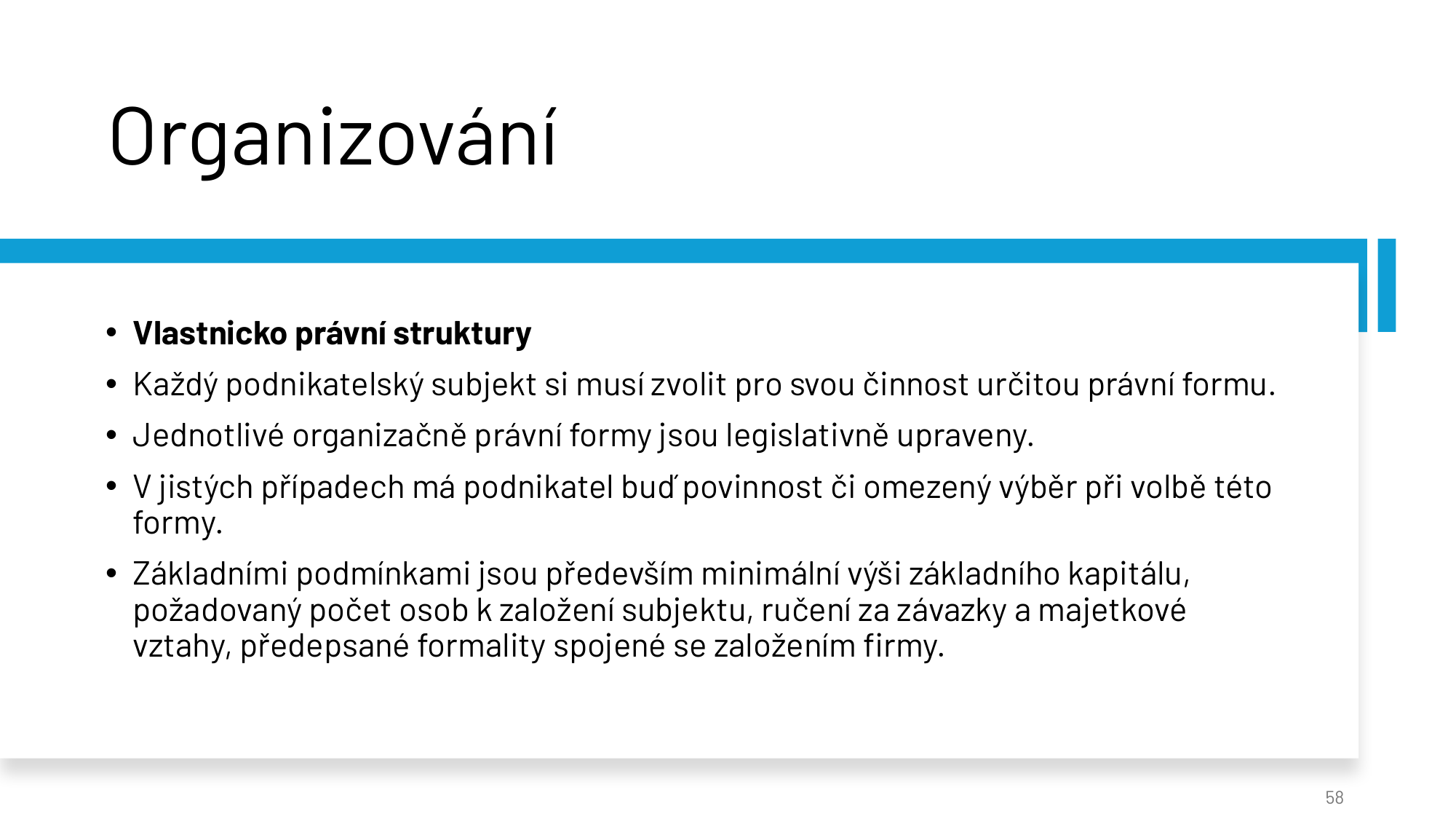

# Organizování

Vlastnicko právní struktury
Každý podnikatelský subjekt si musí zvolit pro svou činnost určitou právní formu.
Jednotlivé organizačně právní formy jsou legislativně upraveny.
V jistých případech má podnikatel buď povinnost či omezený výběr při volbě této formy.
Základními podmínkami jsou především minimální výši základního kapitálu, požadovaný počet osob k založení subjektu, ručení za závazky a majetkové vztahy, předepsané formality spojené se založením firmy.

58